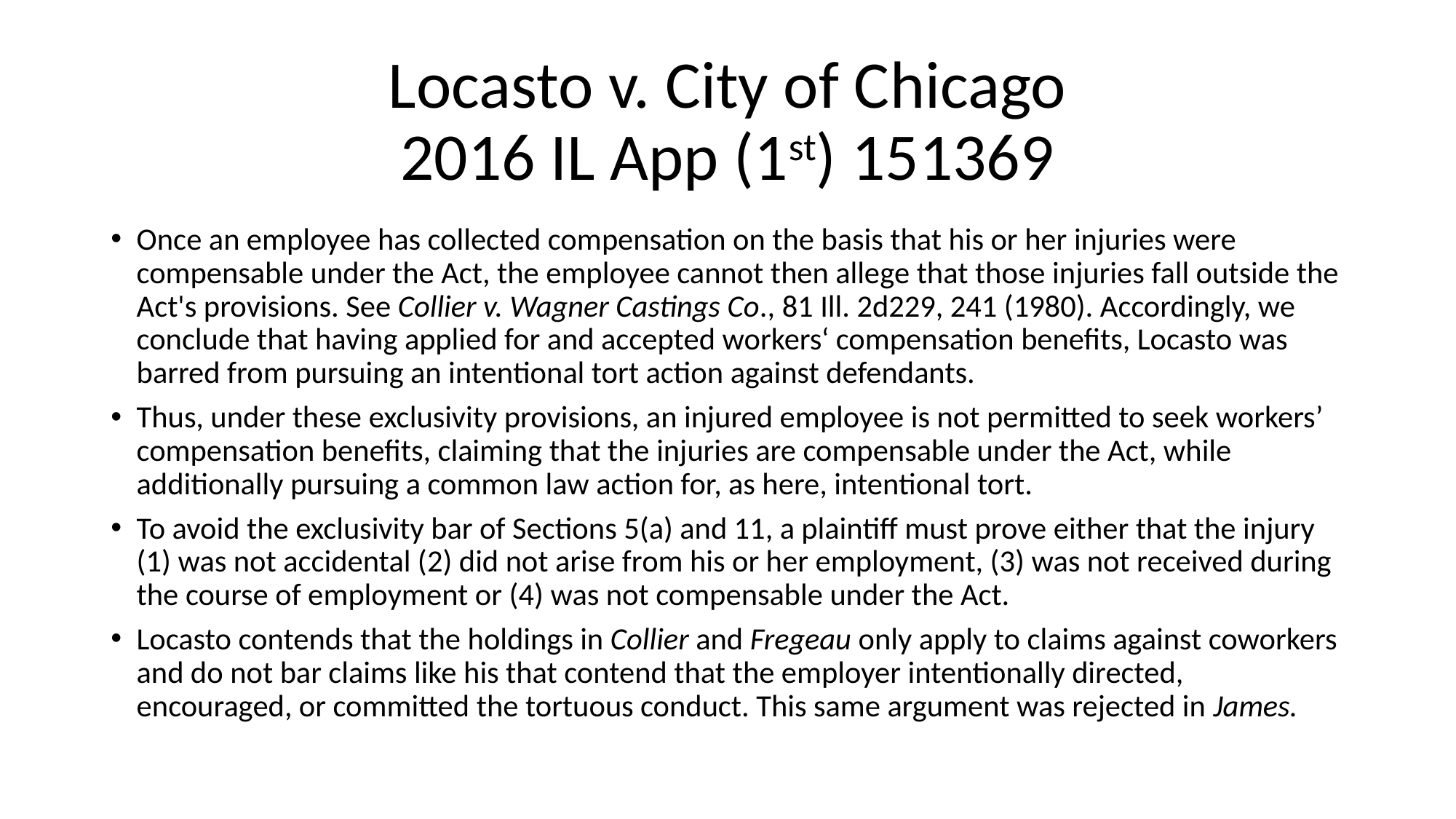

# Locasto v. City of Chicago 2016 IL App (1st) 151369
Once an employee has collected compensation on the basis that his or her injuries were compensable under the Act, the employee cannot then allege that those injuries fall outside the Act's provisions. See Collier v. Wagner Castings Co., 81 Ill. 2d229, 241 (1980). Accordingly, we conclude that having applied for and accepted workers‘ compensation benefits, Locasto was barred from pursuing an intentional tort action against defendants.
Thus, under these exclusivity provisions, an injured employee is not permitted to seek workers’ compensation benefits, claiming that the injuries are compensable under the Act, while additionally pursuing a common law action for, as here, intentional tort.
To avoid the exclusivity bar of Sections 5(a) and 11, a plaintiff must prove either that the injury (1) was not accidental (2) did not arise from his or her employment, (3) was not received during the course of employment or (4) was not compensable under the Act.
Locasto contends that the holdings in Collier and Fregeau only apply to claims against coworkers and do not bar claims like his that contend that the employer intentionally directed, encouraged, or committed the tortuous conduct. This same argument was rejected in James.